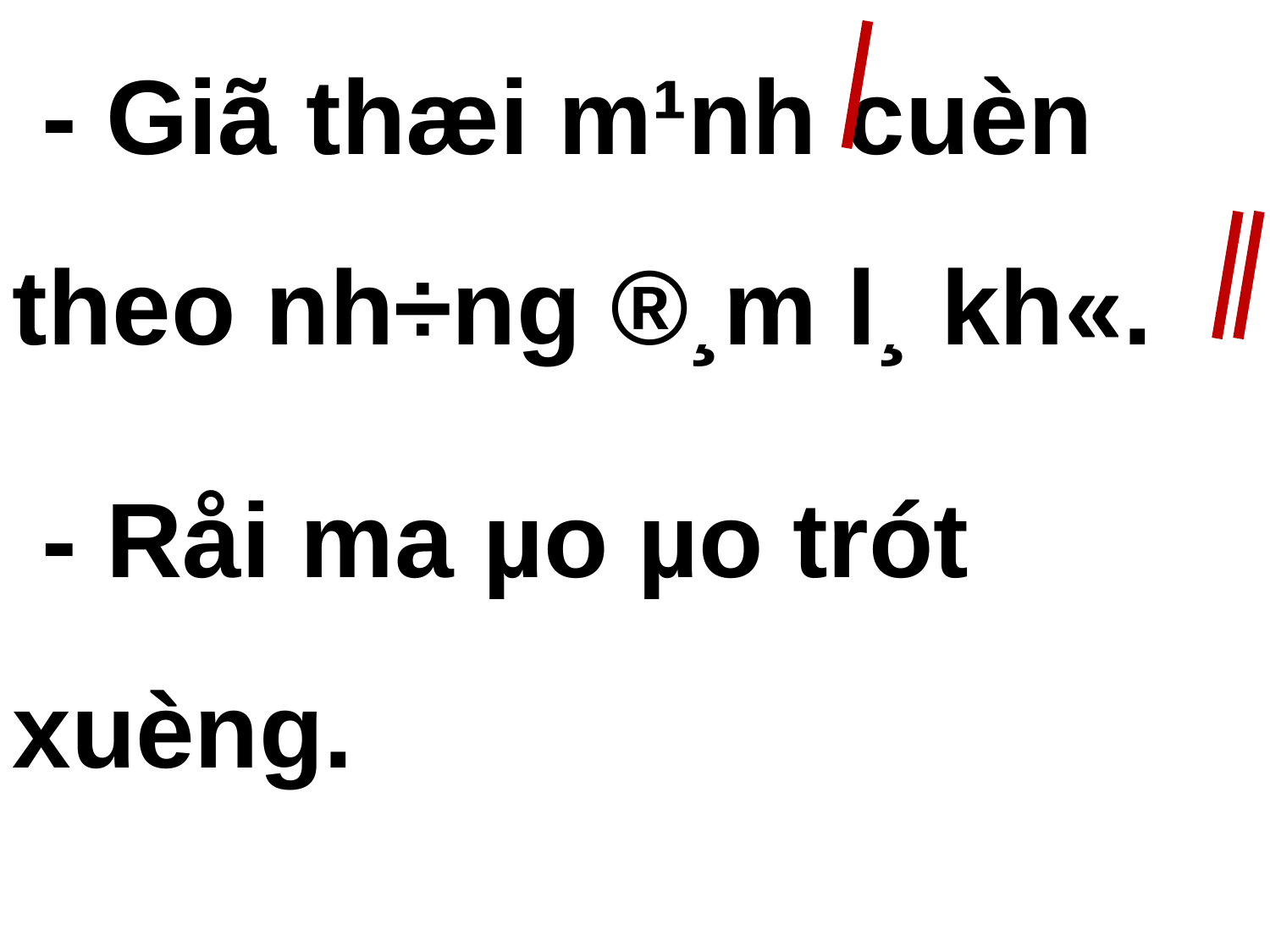

- Giã thæi m¹nh cuèn theo nh÷ng ®¸m l¸ kh«.
 - Råi m­a µo µo trót xuèng.